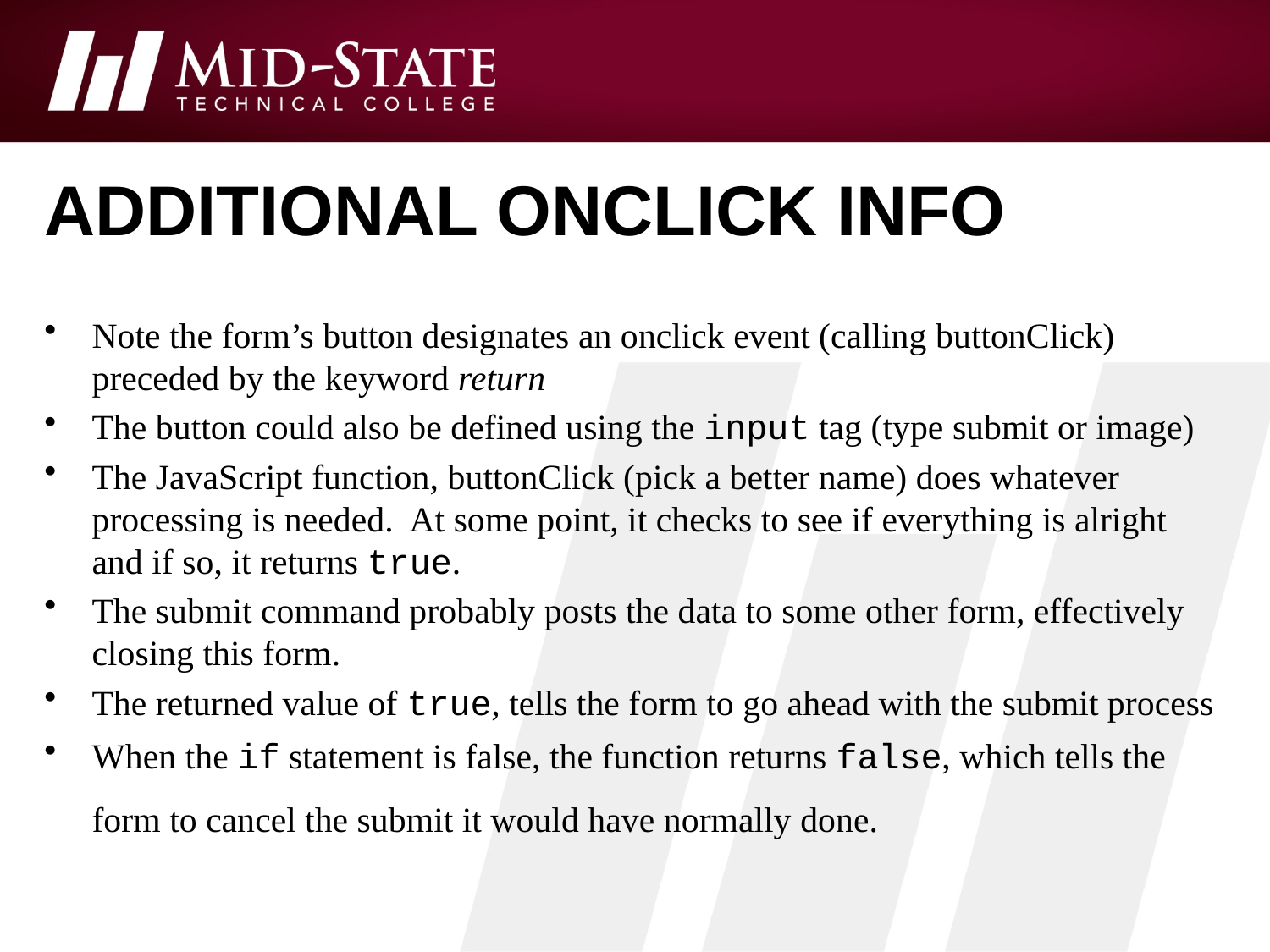

# additional onclick info
Note the form’s button designates an onclick event (calling buttonClick) preceded by the keyword return
The button could also be defined using the input tag (type submit or image)
The JavaScript function, buttonClick (pick a better name) does whatever processing is needed.  At some point, it checks to see if everything is alright and if so, it returns true.
The submit command probably posts the data to some other form, effectively closing this form.
The returned value of true, tells the form to go ahead with the submit process
When the if statement is false, the function returns false, which tells the form to cancel the submit it would have normally done.